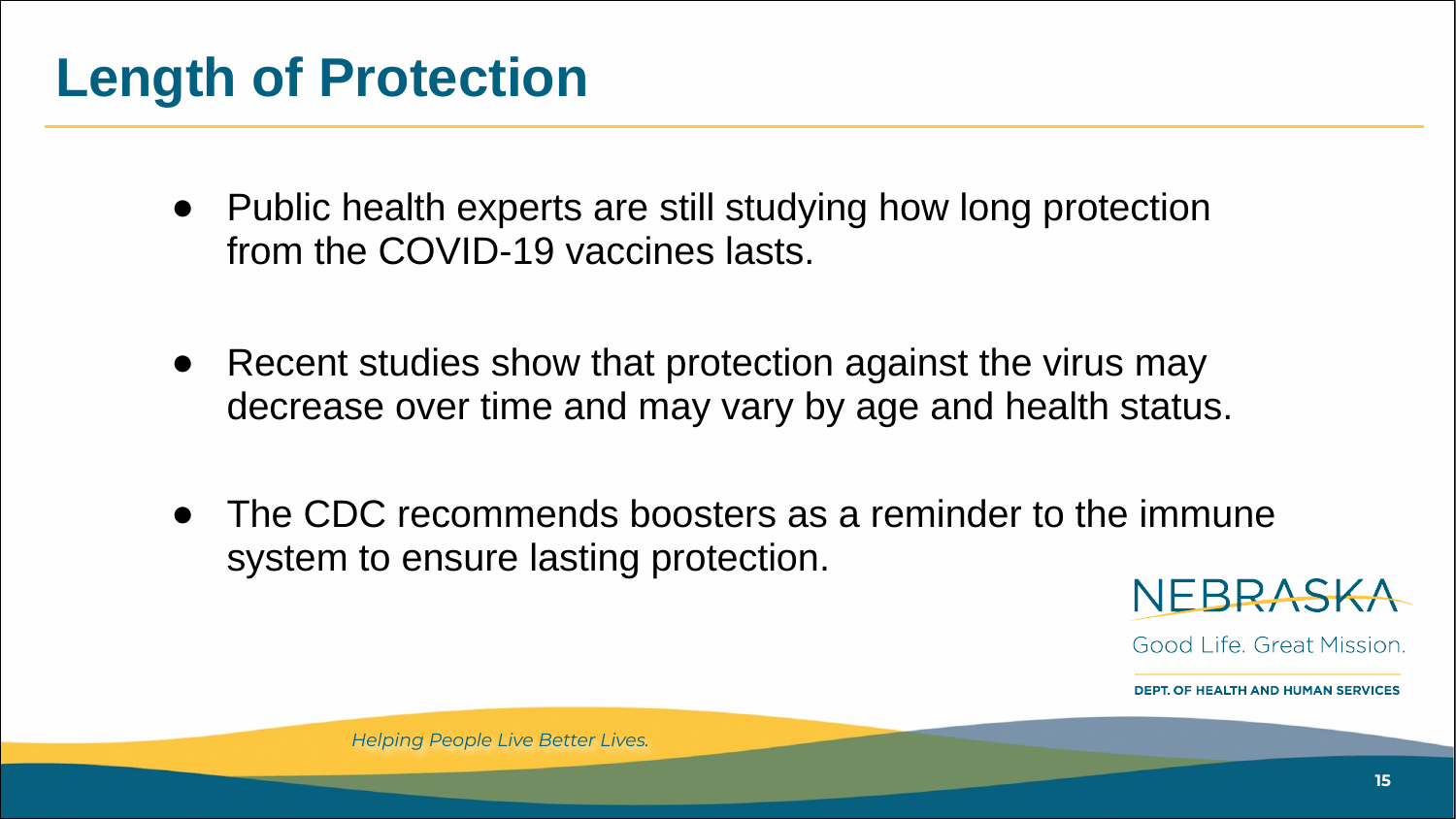

# Length of Protection
Public health experts are still studying how long protection from the COVID-19 vaccines lasts.

Recent studies show that protection against the virus may decrease over time and may vary by age and health status.

The CDC recommends boosters as a reminder to the immune system to ensure lasting protection.